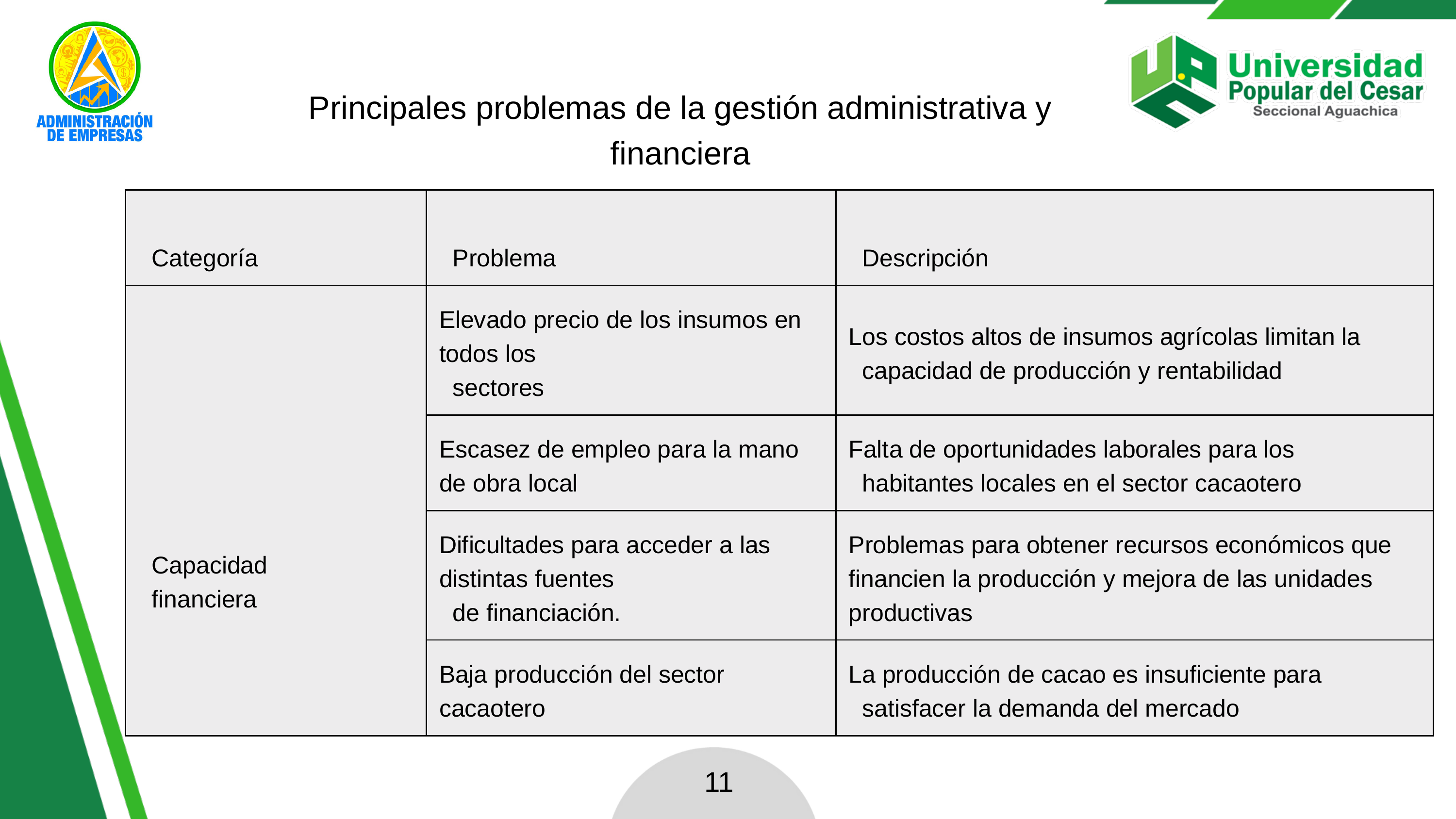

Principales problemas de la gestión administrativa y financiera
| Categoría | Problema | Descripción |
| --- | --- | --- |
| Capacidad financiera | Elevado precio de los insumos en todos los sectores | Los costos altos de insumos agrícolas limitan la capacidad de producción y rentabilidad |
| Capacidad financiera | Escasez de empleo para la mano de obra local | Falta de oportunidades laborales para los habitantes locales en el sector cacaotero |
| Capacidad financiera | Dificultades para acceder a las distintas fuentes de financiación. | Problemas para obtener recursos económicos que financien la producción y mejora de las unidades productivas |
| Capacidad financiera | Baja producción del sector cacaotero | La producción de cacao es insuficiente para satisfacer la demanda del mercado |

11